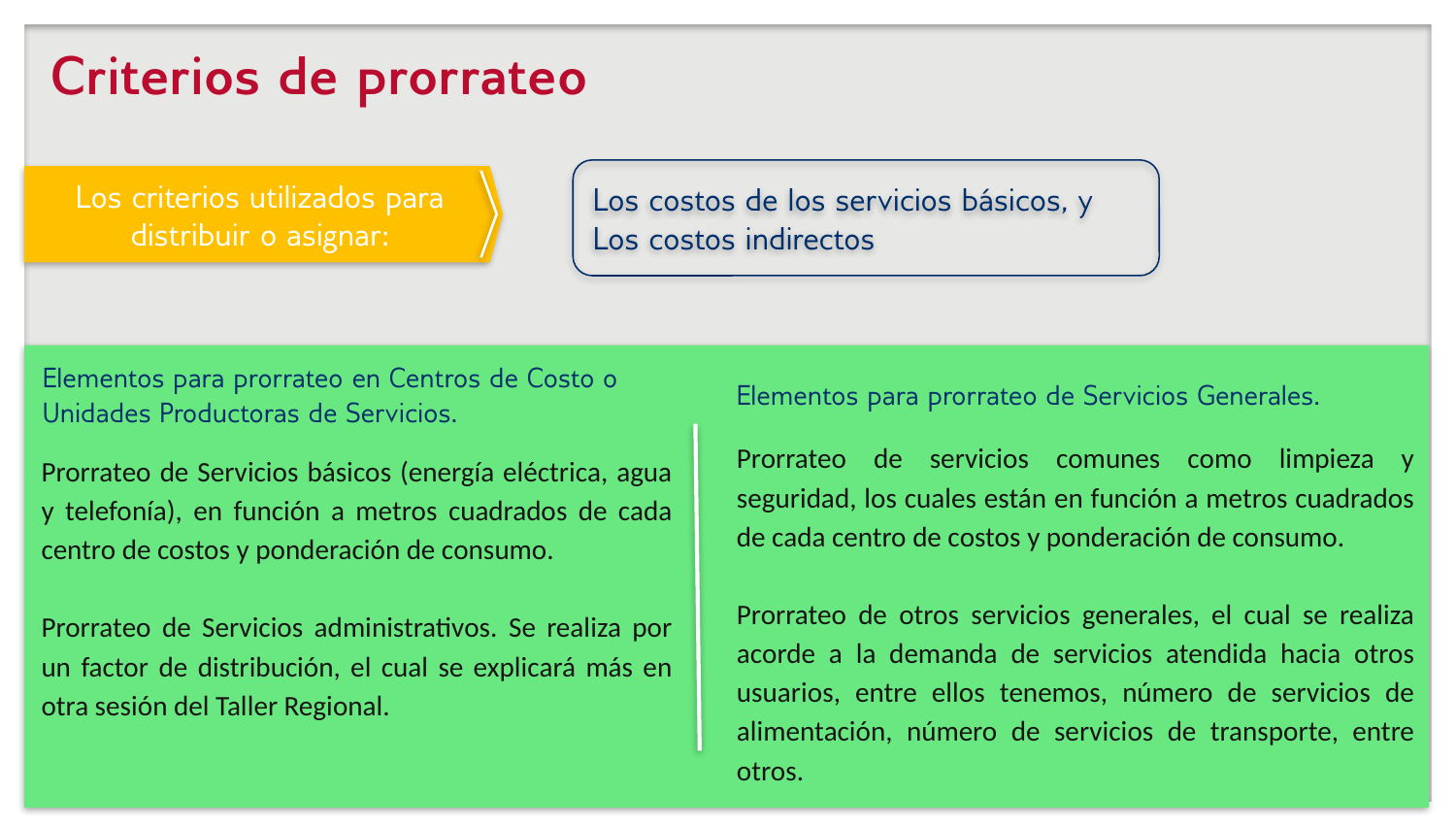

# Criterios de prorrateo
Los costos de los servicios básicos, y
Los costos indirectos
Los criterios utilizados para distribuir o asignar:

Elementos para prorrateo en Centros de Costo o Unidades Productoras de Servicios.
Elementos para prorrateo de Servicios Generales.
Prorrateo de servicios comunes como limpieza y seguridad, los cuales están en función a metros cuadrados de cada centro de costos y ponderación de consumo.

Prorrateo de otros servicios generales, el cual se realiza acorde a la demanda de servicios atendida hacia otros usuarios, entre ellos tenemos, número de servicios de alimentación, número de servicios de transporte, entre otros.
Prorrateo de Servicios básicos (energía eléctrica, agua y telefonía), en función a metros cuadrados de cada centro de costos y ponderación de consumo.

Prorrateo de Servicios administrativos. Se realiza por un factor de distribución, el cual se explicará más en otra sesión del Taller Regional.